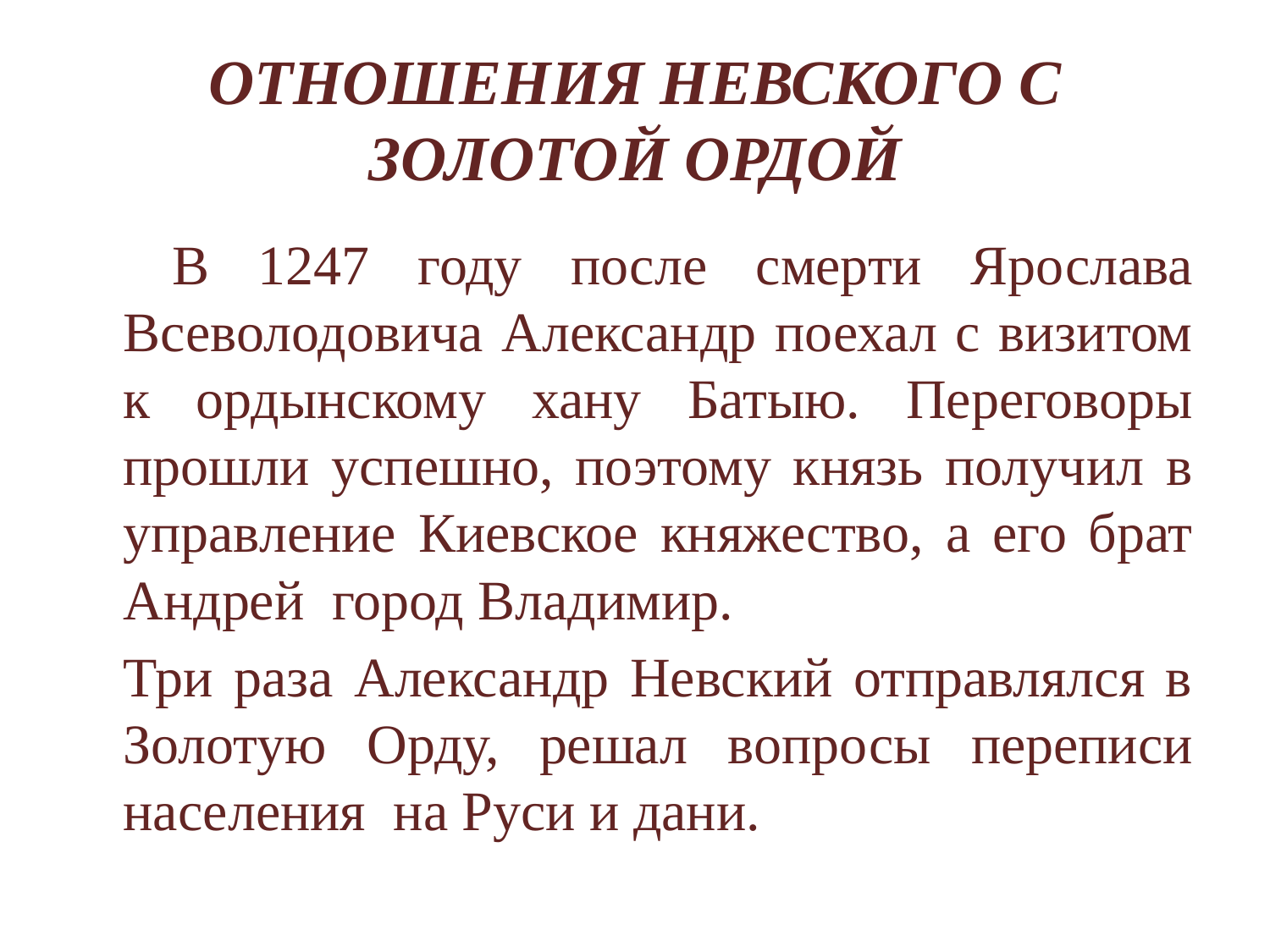

# ОТНОШЕНИЯ НЕВСКОГО С ЗОЛОТОЙ ОРДОЙ
 В 1247 году после смерти Ярослава Всеволодовича Александр поехал с визитом к ордынскому хану Батыю. Переговоры прошли успешно, поэтому князь получил в управление Киевское княжество, а его брат Андрей  город Владимир.
Три раза Александр Невский отправлялся в Золотую Орду, решал вопросы переписи населения  на Руси и дани.